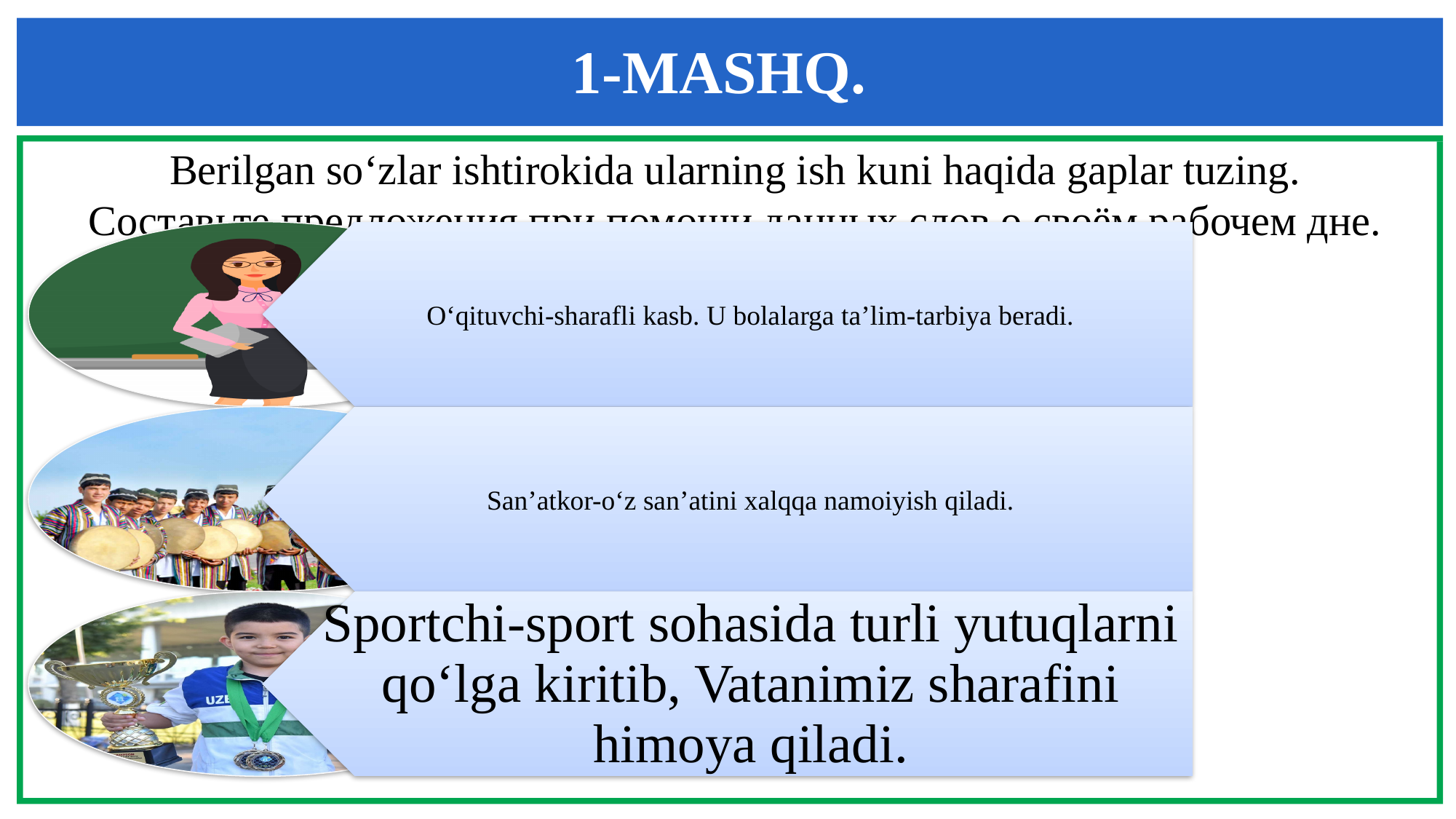

1-MASHQ.
Berilgan so‘zlar ishtirokida ularning ish kuni haqida gaplar tuzing.
Составьте предложения при помощи данных слов о своём рабочем дне.
O‘qituvchi-sharafli kasb. U bolalarga ta’lim-tarbiya beradi.
San’atkor-o‘z san’atini xalqqa namoiyish qiladi.
Sportchi-sport sohasida turli yutuqlarni qo‘lga kiritib, Vatanimiz sharafini himoya qiladi.